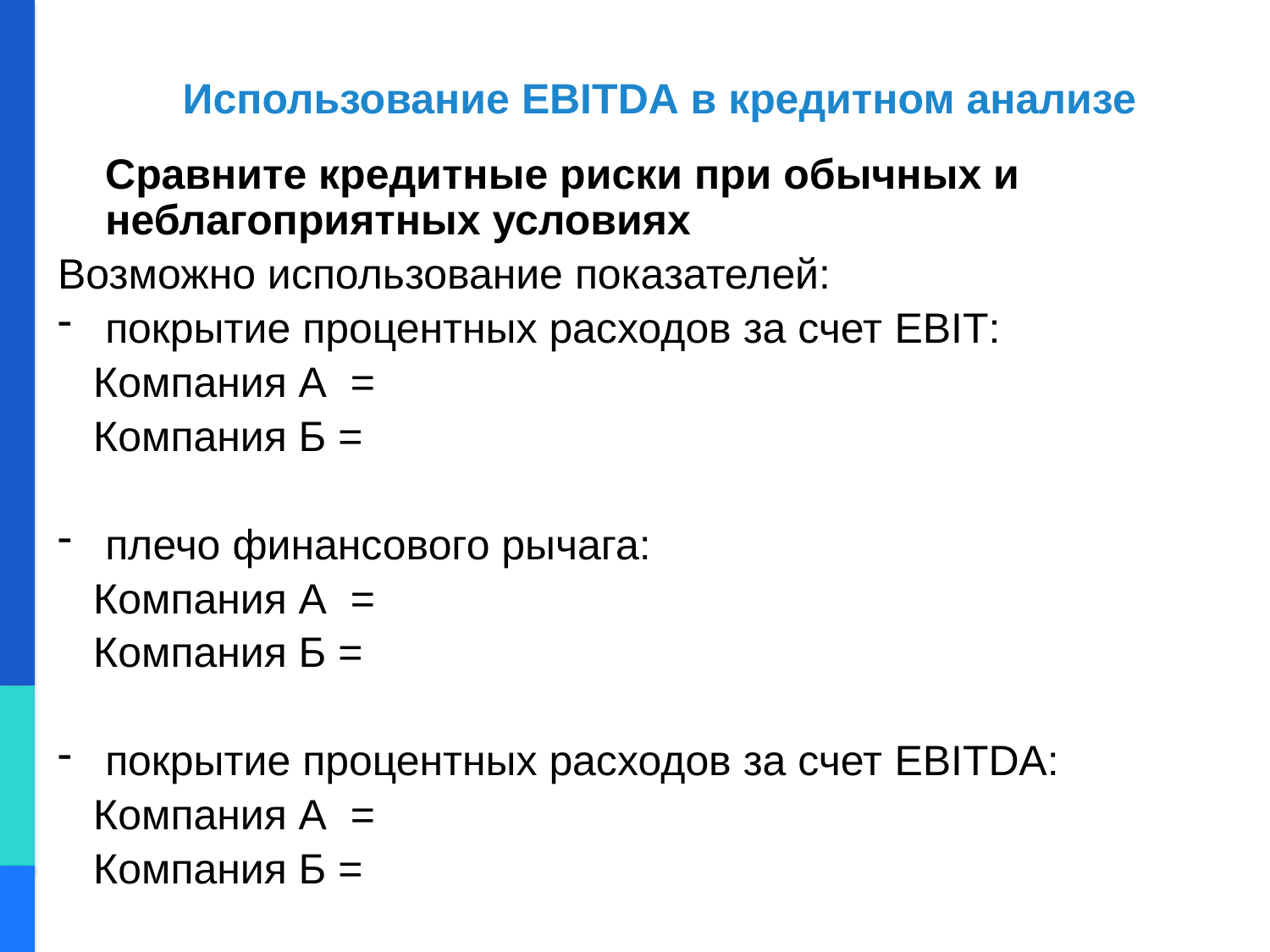

# Использование EBITDA в кредитном анализе
    Сравните кредитные риски при обычных и неблагоприятных условиях
Возможно использование показателей:
покрытие процентных расходов за счет EBIT:
   Компания А  =
   Компания Б =

плечо финансового рычага:
   Компания А  =
   Компания Б =

покрытие процентных расходов за счет EBITDA:
   Компания А  =
   Компания Б =